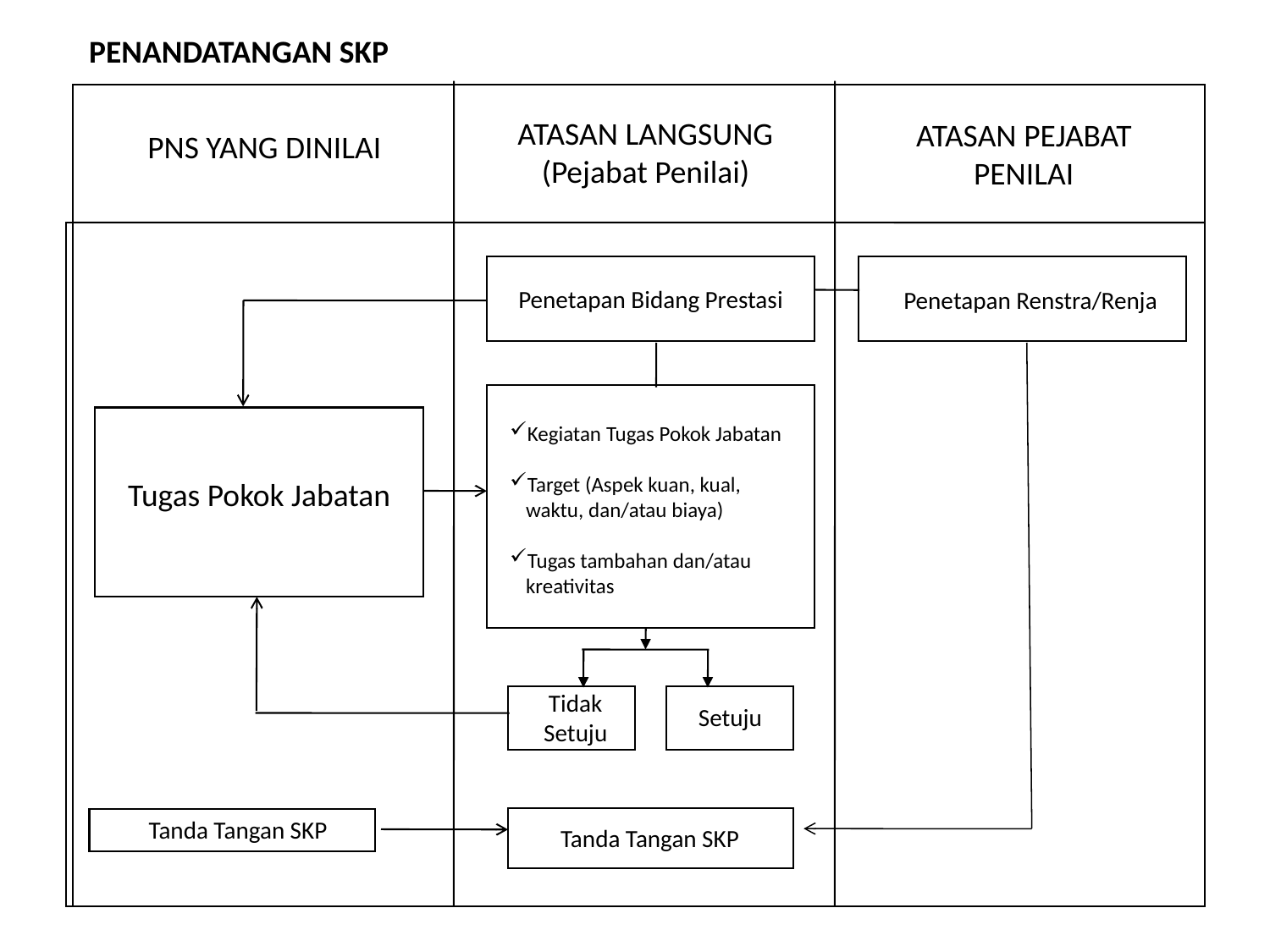

PENANDATANGAN SKP

ATASAN LANGSUNG
(Pejabat Penilai)
ATASAN PEJABAT PENILAI
PNS YANG DINILAI

Penetapan Bidang Prestasi
Penetapan Renstra/Renja

Kegiatan Tugas Pokok Jabatan

Target (Aspek kuan, kual, waktu, dan/atau biaya)

Tugas tambahan dan/atau kreativitas
Tugas Pokok Jabatan
Tidak Setuju

Setuju

Tanda Tangan SKP

Tanda Tangan SKP